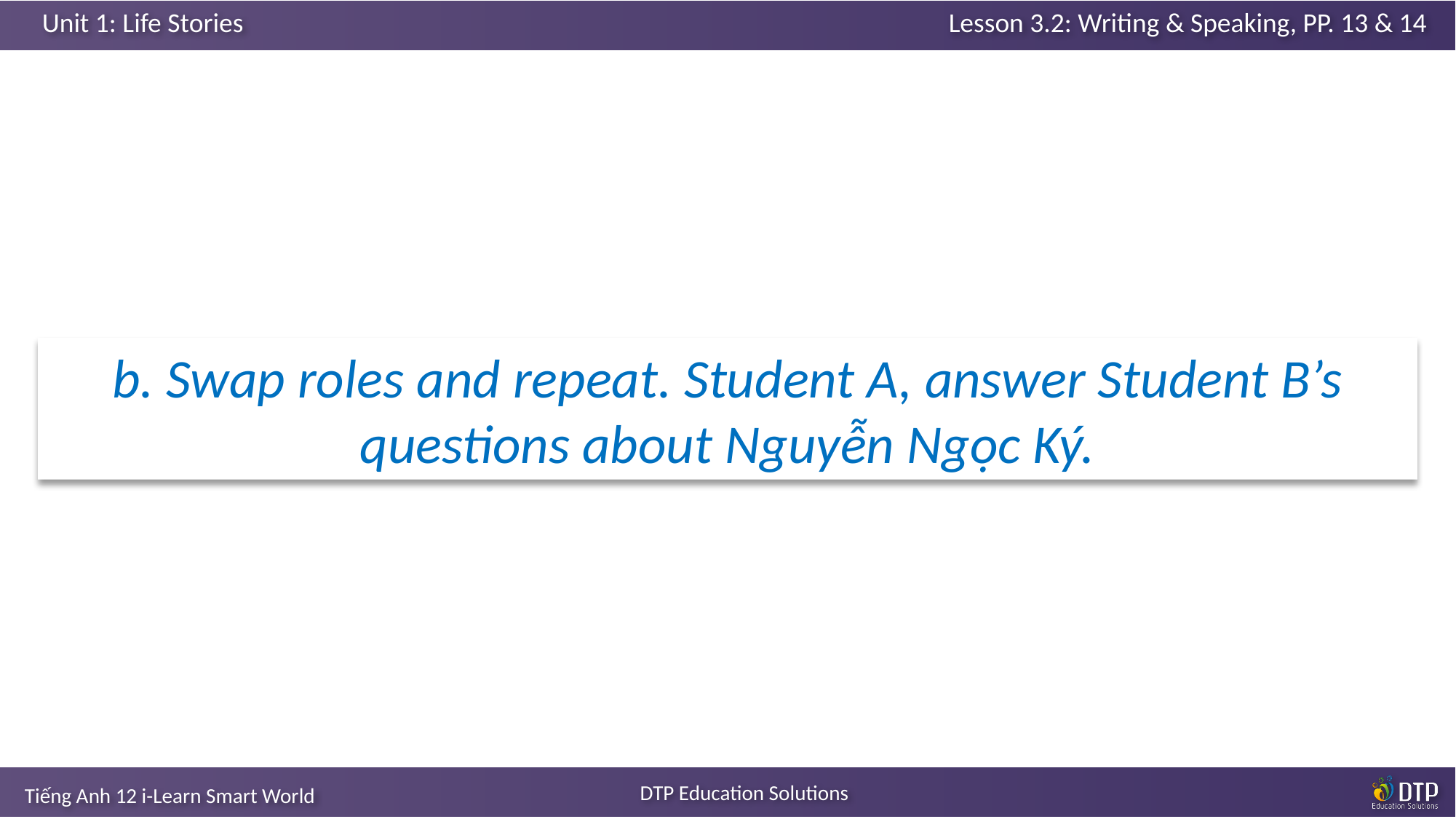

b. Swap roles and repeat. Student A, answer Student B’s questions about Nguyễn Ngọc Ký.